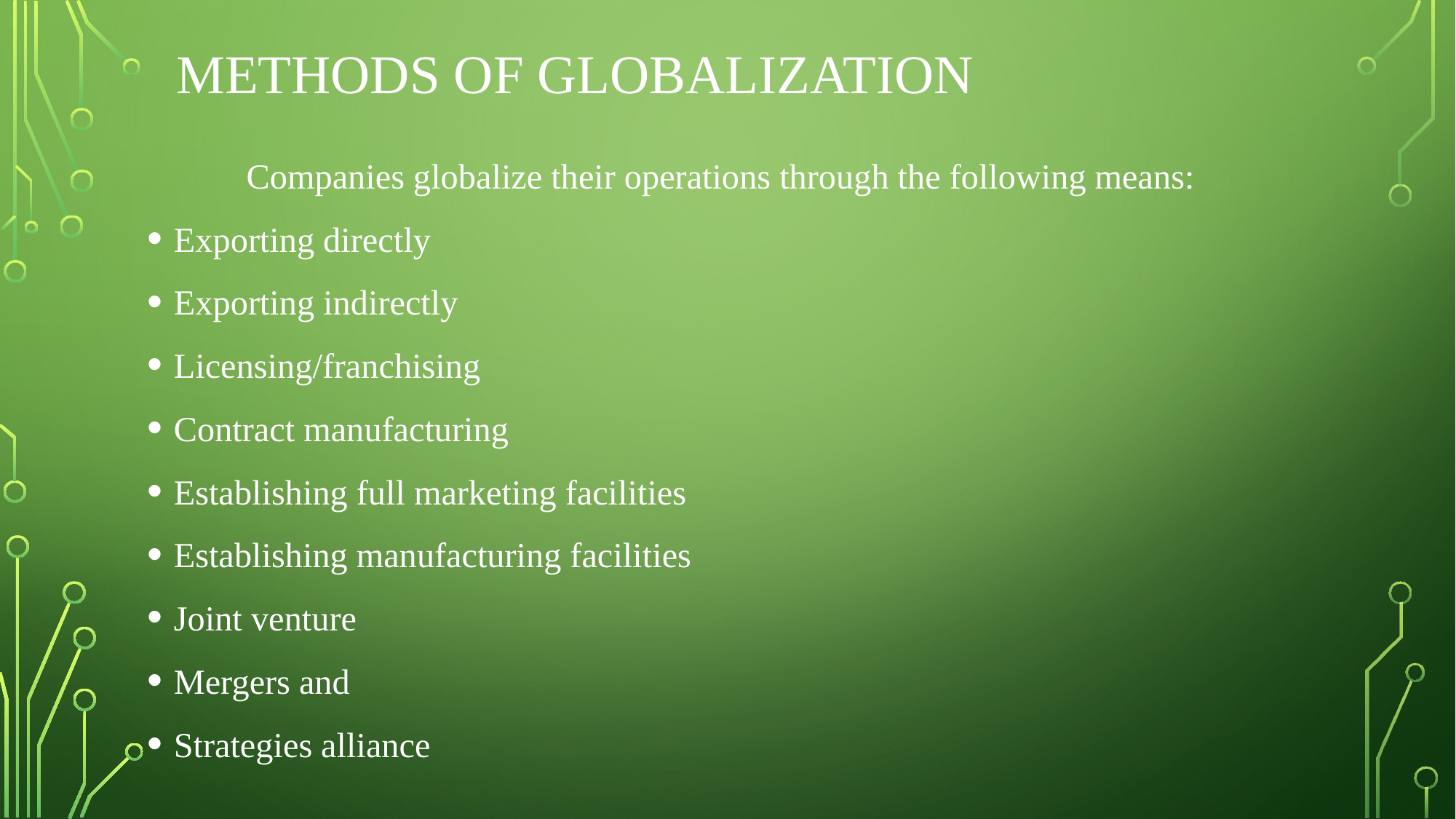

# Methods of Globalization
	 Companies globalize their operations through the following means:
Exporting directly
Exporting indirectly
Licensing/franchising
Contract manufacturing
Establishing full marketing facilities
Establishing manufacturing facilities
Joint venture
Mergers and
Strategies alliance